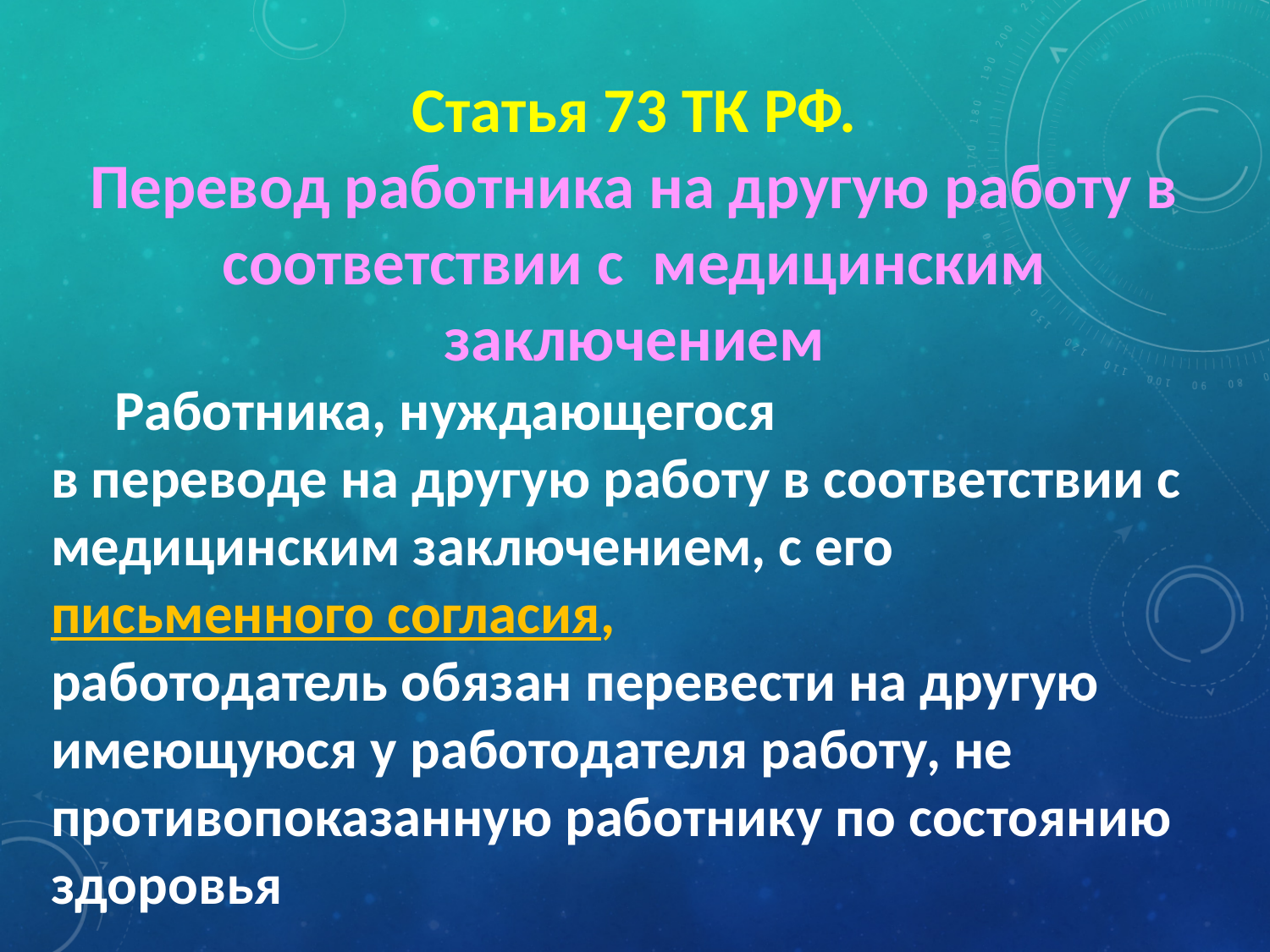

Статья 73 ТК РФ.
Перевод работника на другую работу в соответствии с  медицинским заключением
     Работника, нуждающегося
в переводе на другую работу в соответствии с медицинским заключением, с его
письменного согласия,
работодатель обязан перевести на другую имеющуюся у работодателя работу, не противопоказанную работнику по состоянию здоровья